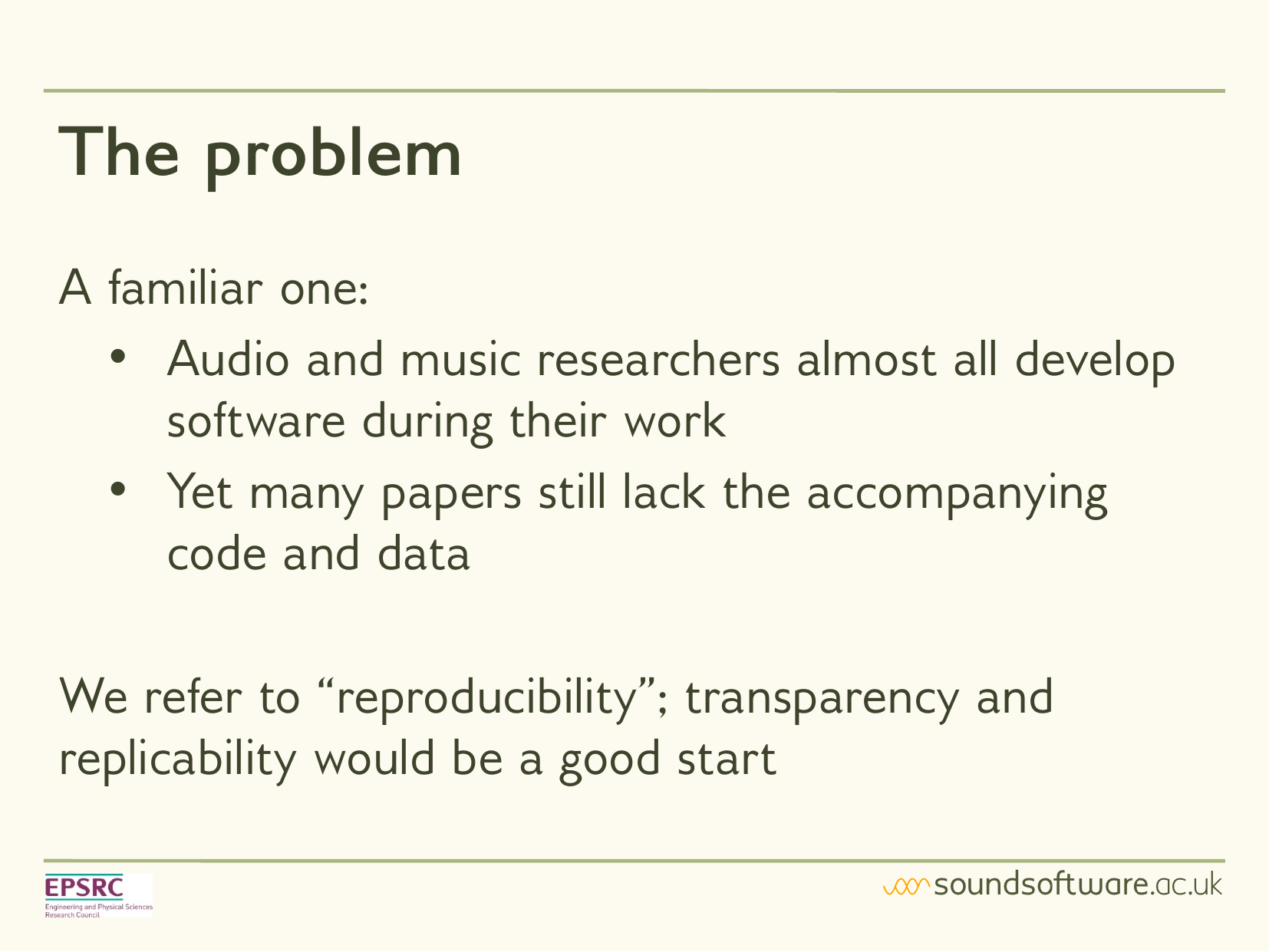

# The problem
A familiar one:
Audio and music researchers almost all develop software during their work
Yet many papers still lack the accompanying code and data

We refer to “reproducibility”; transparency and replicability would be a good start